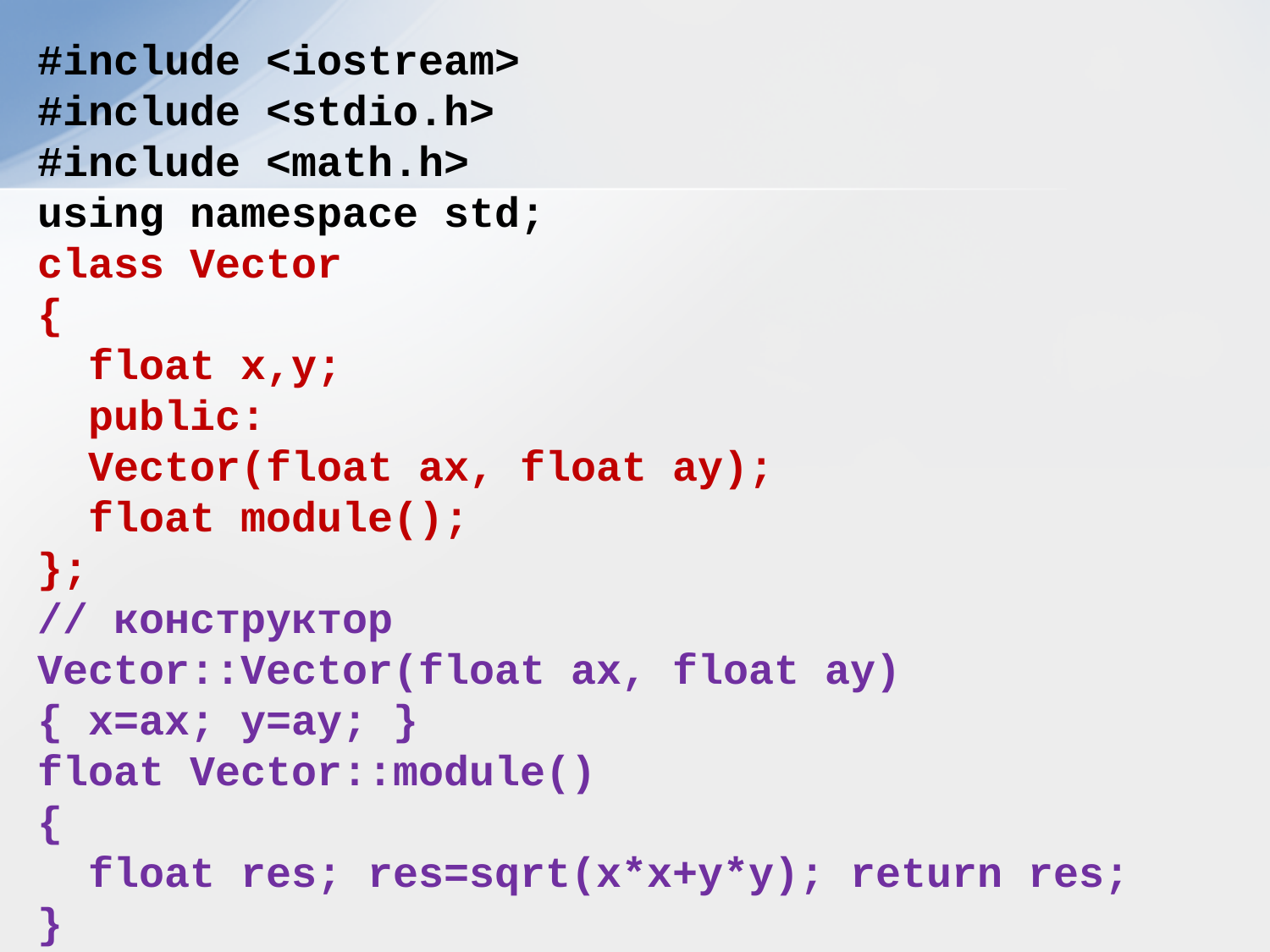

#include <iostream>
#include <stdio.h>
#include <math.h>
using namespace std;
class Vector
{
  float x,y;
  public:
  Vector(float ax, float ay);
  float module();
};
// конструктор
Vector::Vector(float ax, float ay)
{ x=ax; y=ay; }
float Vector::module()
{
  float res; res=sqrt(x*x+y*y); return res;
}